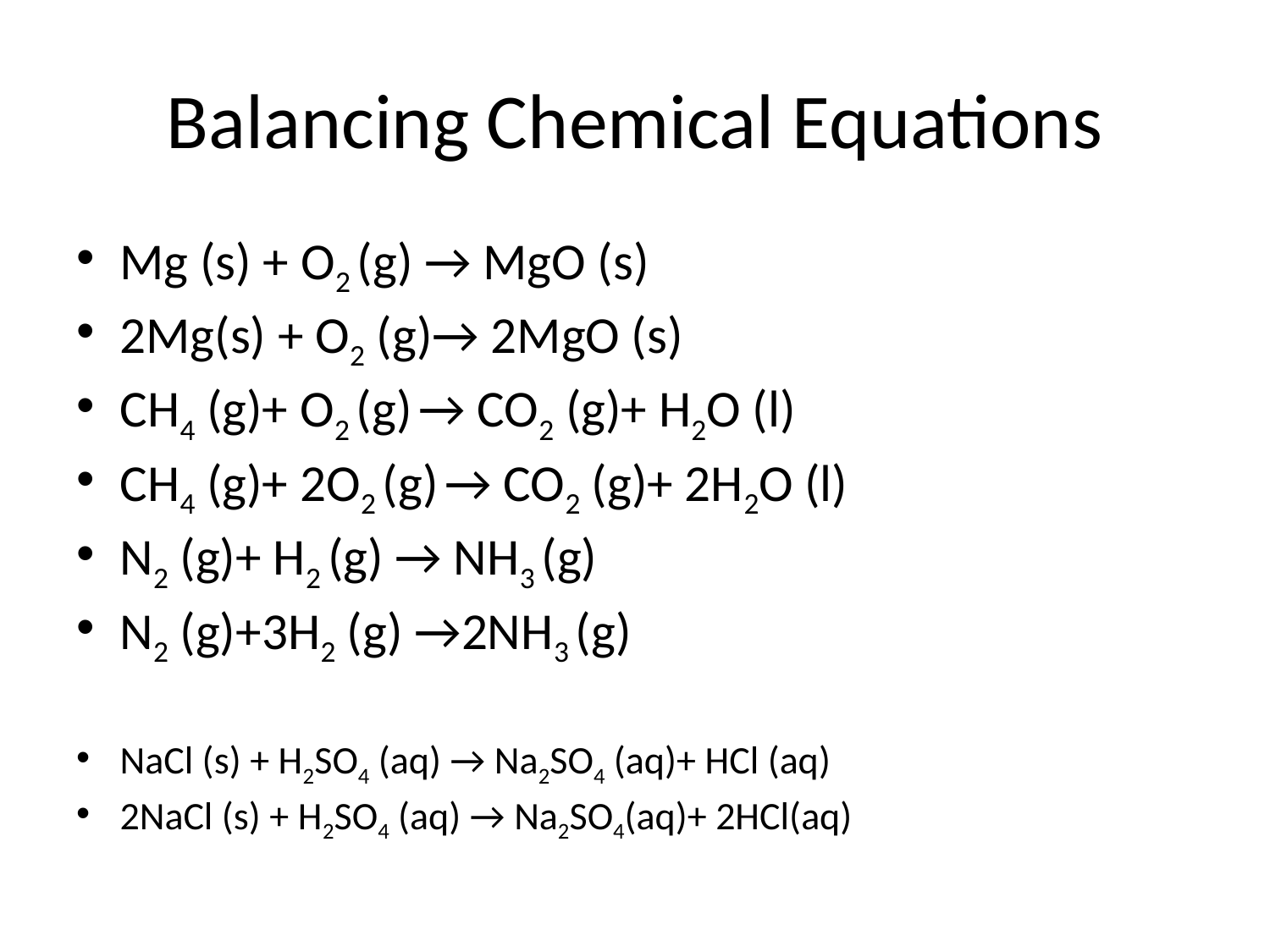

# Balancing Chemical Equations
Mg (s) + O2 (g) → MgO (s)
2Mg(s) + O2 (g)→ 2MgO (s)
CH4 (g)+ O2 (g) → CO2 (g)+ H2O (l)
CH4 (g)+ 2O2 (g) → CO2 (g)+ 2H2O (l)
N2 (g)+ H2 (g) → NH3 (g)
N2 (g)+3H2 (g) →2NH3 (g)

NaCl (s) + H2SO4 (aq) → Na2SO4 (aq)+ HCl (aq)
2NaCl (s) + H2SO4 (aq) → Na2SO4(aq)+ 2HCl(aq)